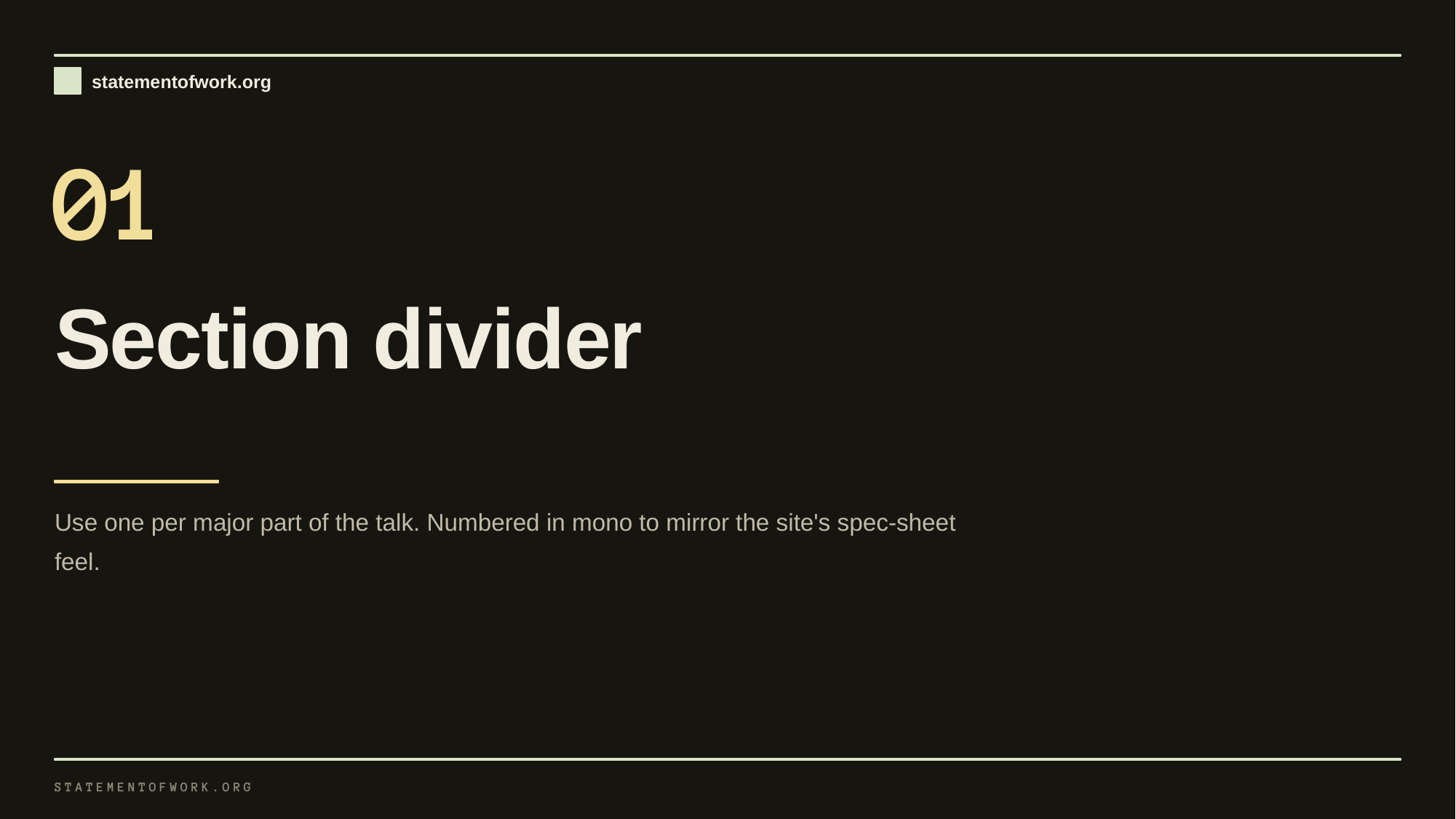

01
Section divider

Use one per major part of the talk. Numbered in mono to mirror the site's spec-sheet feel.